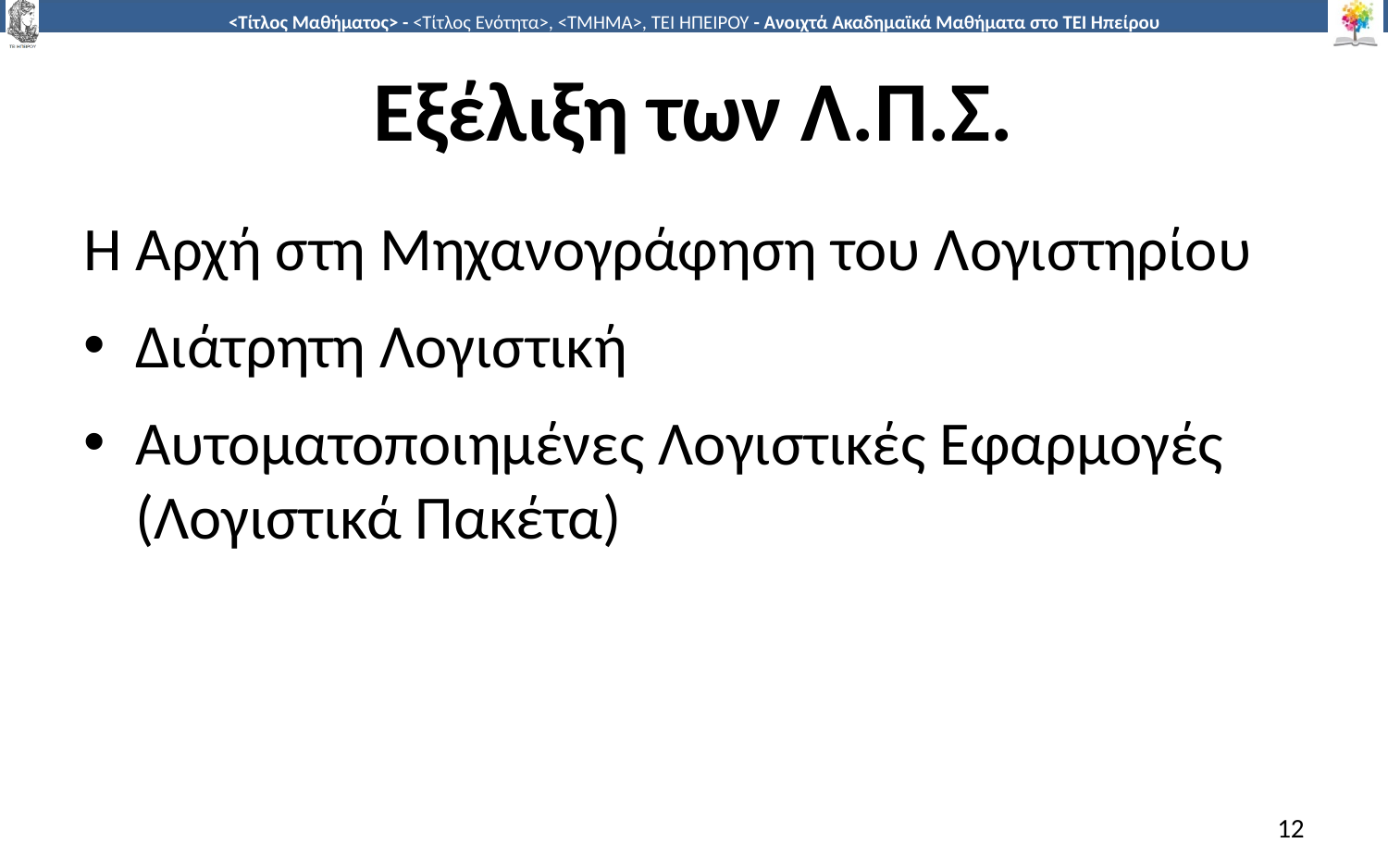

# Εξέλιξη των Λ.Π.Σ.
Η Αρχή στη Μηχανογράφηση του Λογιστηρίου
Διάτρητη Λογιστική
Αυτοματοποιημένες Λογιστικές Εφαρμογές (Λογιστικά Πακέτα)

12